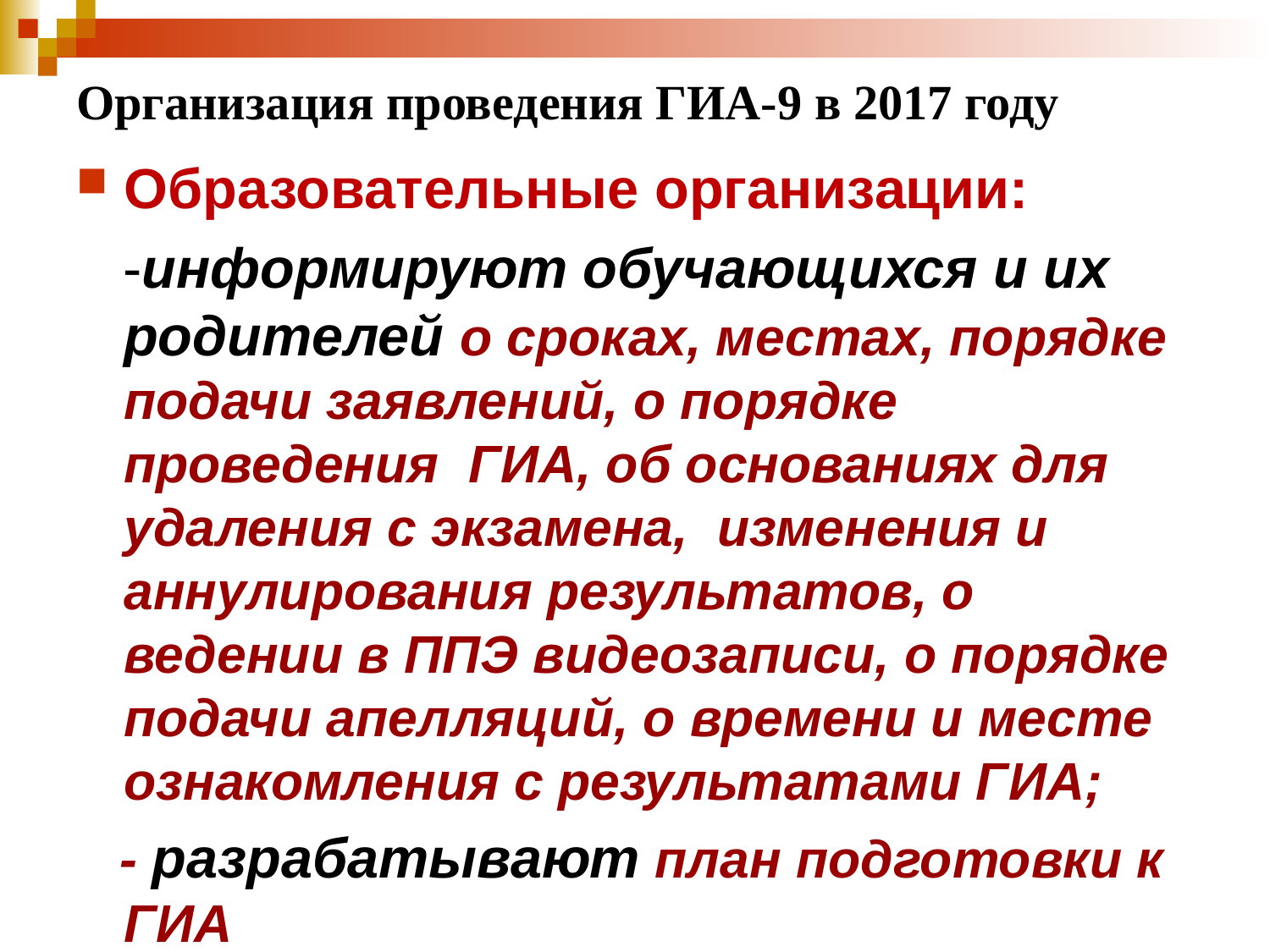

# Организация проведения ГИА-9 в 2017 году
Образовательные организации:
   -информируют обучающихся и их родителей о сроках, местах, порядке подачи заявлений, о порядке проведения  ГИА, об основаниях для удаления с экзамена,  изменения и аннулирования результатов, о ведении в ППЭ видеозаписи, о порядке подачи апелляций, о времени и месте ознакомления с результатами ГИА;
   - разрабатывают план подготовки к ГИА